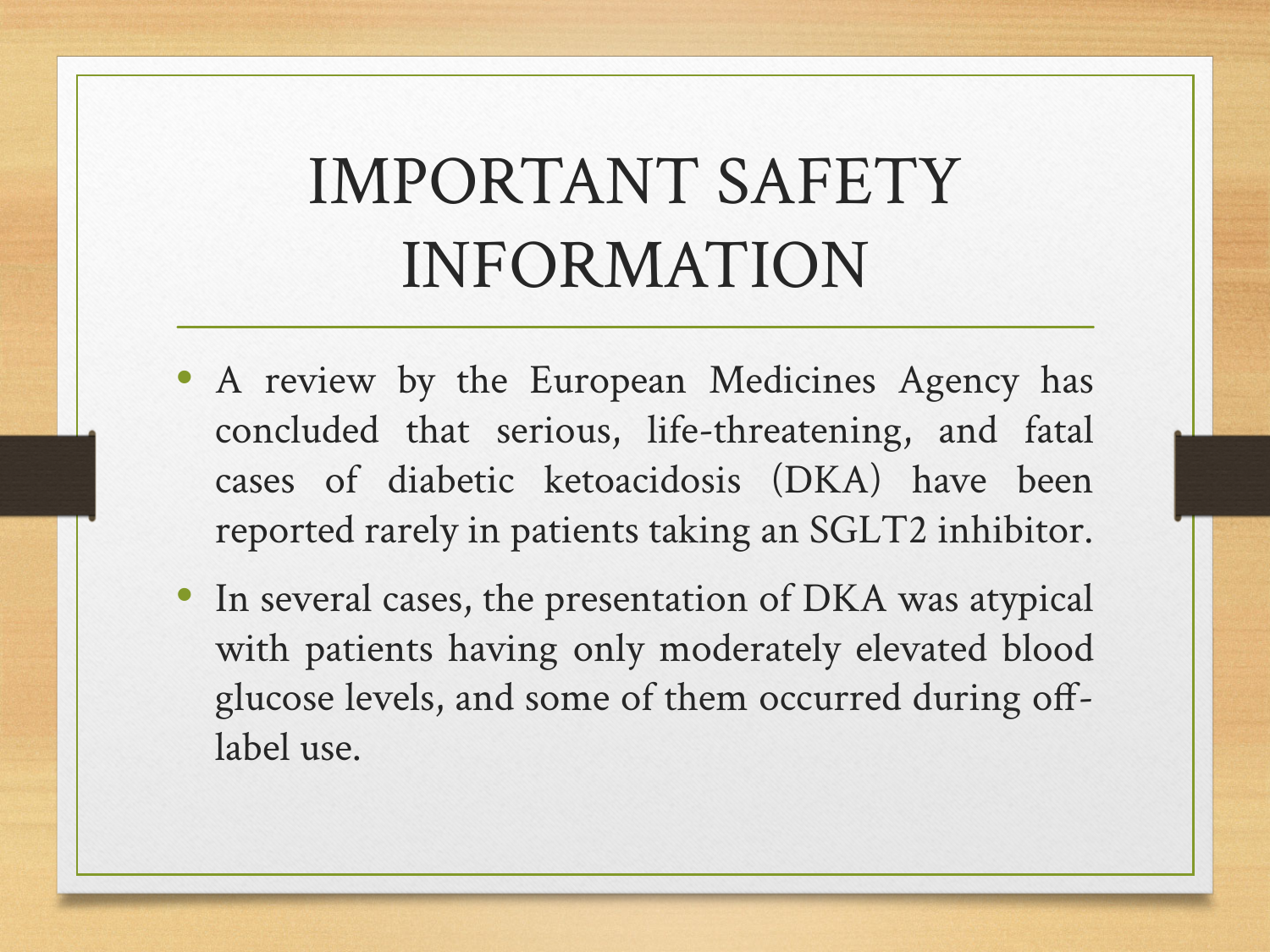

# IMPORTANT SAFETY INFORMATION
A review by the European Medicines Agency has concluded that serious, life-threatening, and fatal cases of diabetic ketoacidosis (DKA) have been reported rarely in patients taking an SGLT2 inhibitor.
In several cases, the presentation of DKA was atypical with patients having only moderately elevated blood glucose levels, and some of them occurred during off-label use.